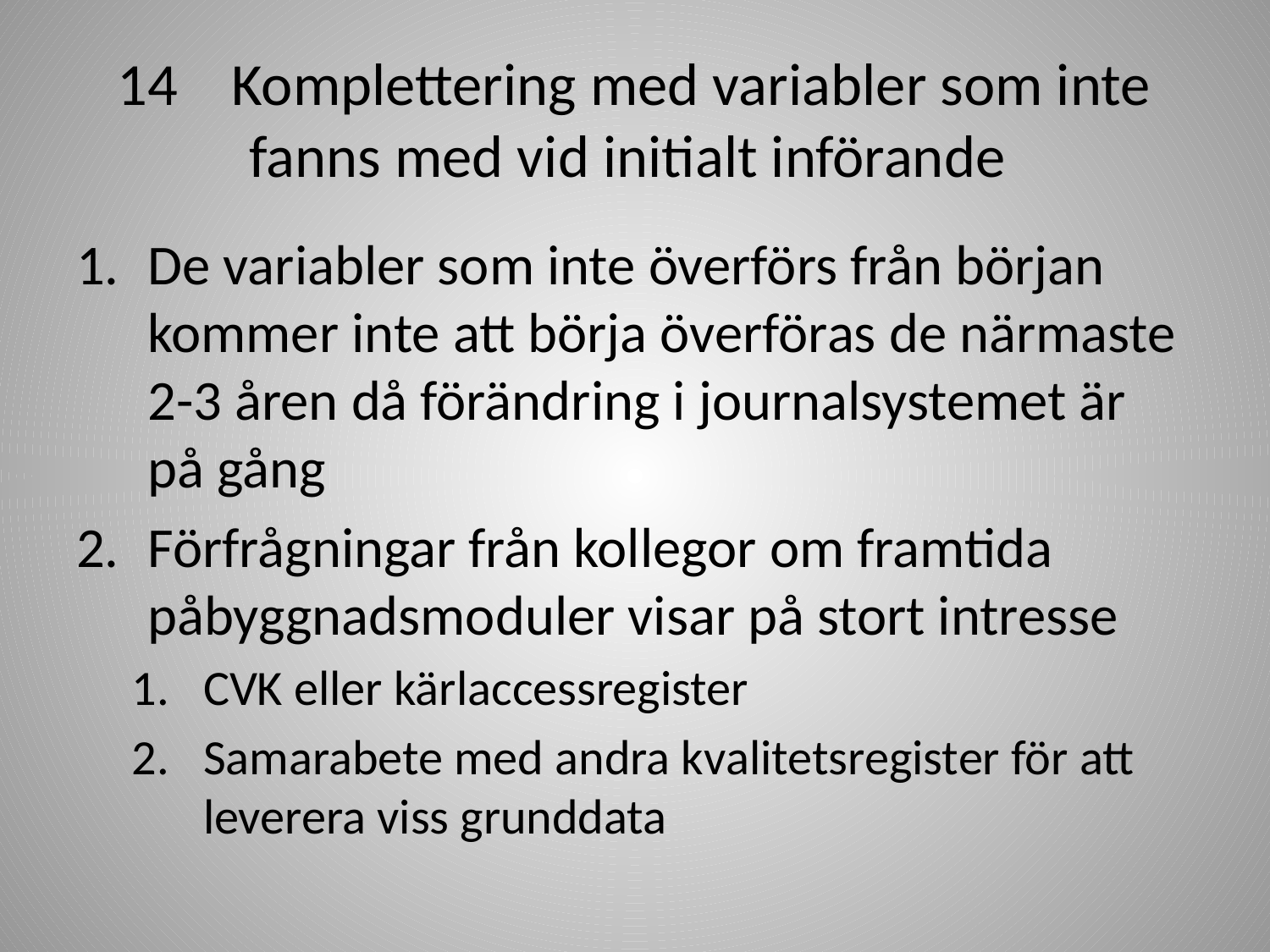

# 14    Komplettering med variabler som inte fanns med vid initialt införande
De variabler som inte överförs från början kommer inte att börja överföras de närmaste 2-3 åren då förändring i journalsystemet är på gång
Förfrågningar från kollegor om framtida påbyggnadsmoduler visar på stort intresse
CVK eller kärlaccessregister
Samarabete med andra kvalitetsregister för att leverera viss grunddata